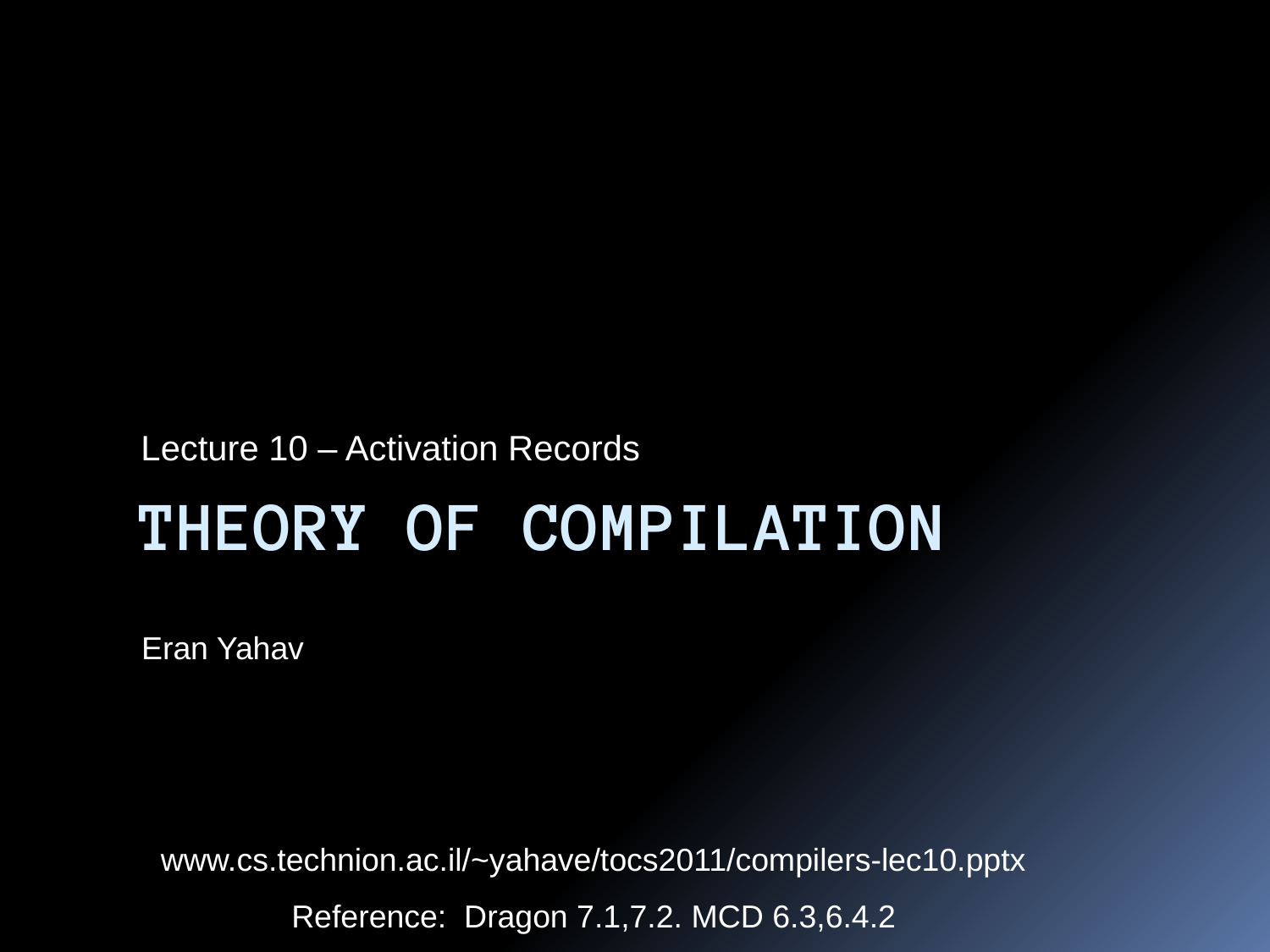

Lecture 10 – Activation Records
# Theory of Compilation
Eran Yahav
www.cs.technion.ac.il/~yahave/tocs2011/compilers-lec10.pptx
Reference:  Dragon 7.1,7.2. MCD 6.3,6.4.2
1